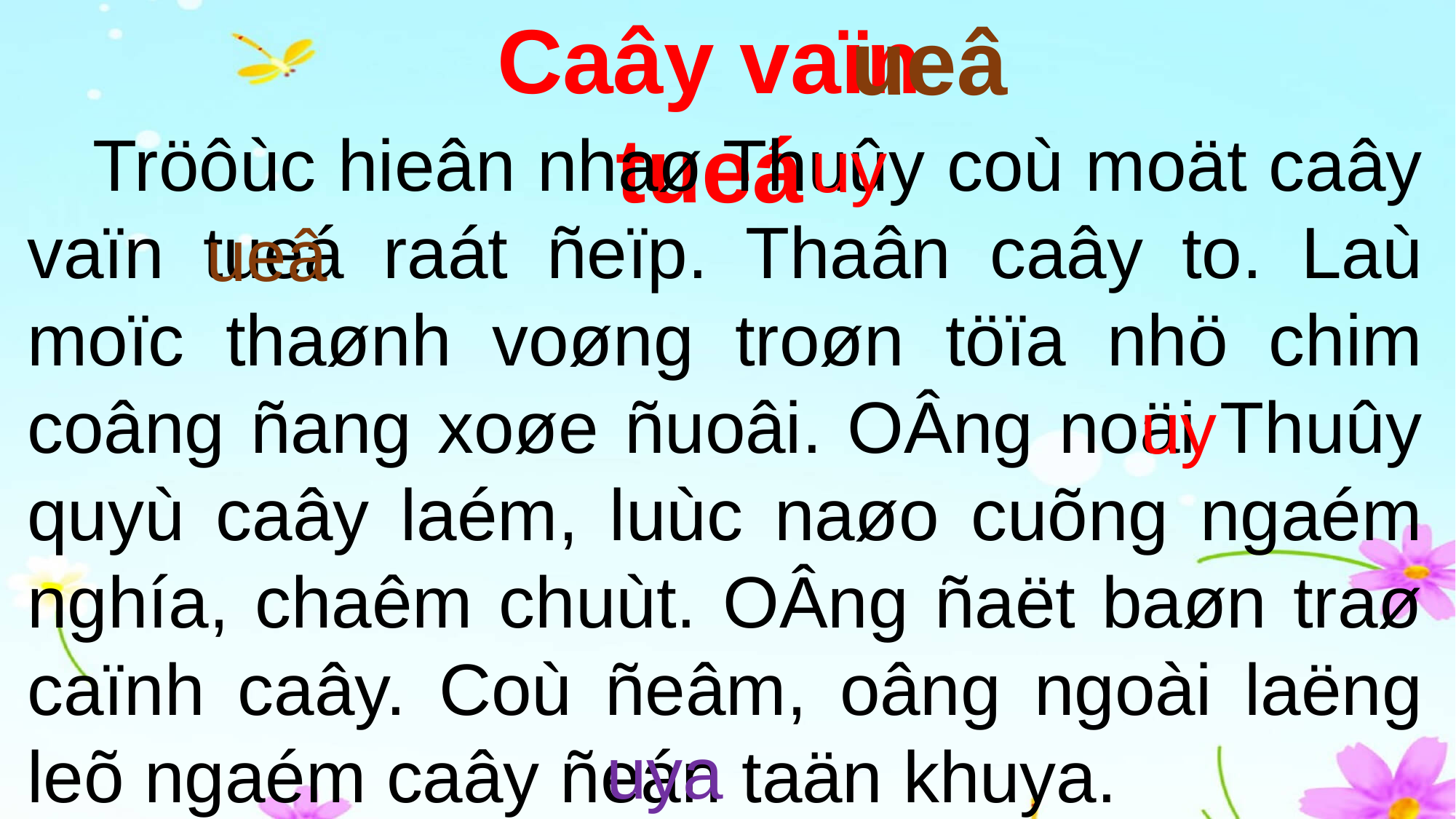

Caây vaïn tueá
ueâ
   Tröôùc hieân nhaø Thuûy coù moät caây vaïn tueá raát ñeïp. Thaân caây to. Laù moïc thaønh voøng troøn töïa nhö chim coâng ñang xoøe ñuoâi. OÂng noäi Thuûy quyù caây laém, luùc naøo cuõng ngaém nghía, chaêm chuùt. OÂng ñaët baøn traø caïnh caây. Coù ñeâm, oâng ngoài laëng leõ ngaém caây ñeán taän khuya.
uy
ueâ
uy
uya